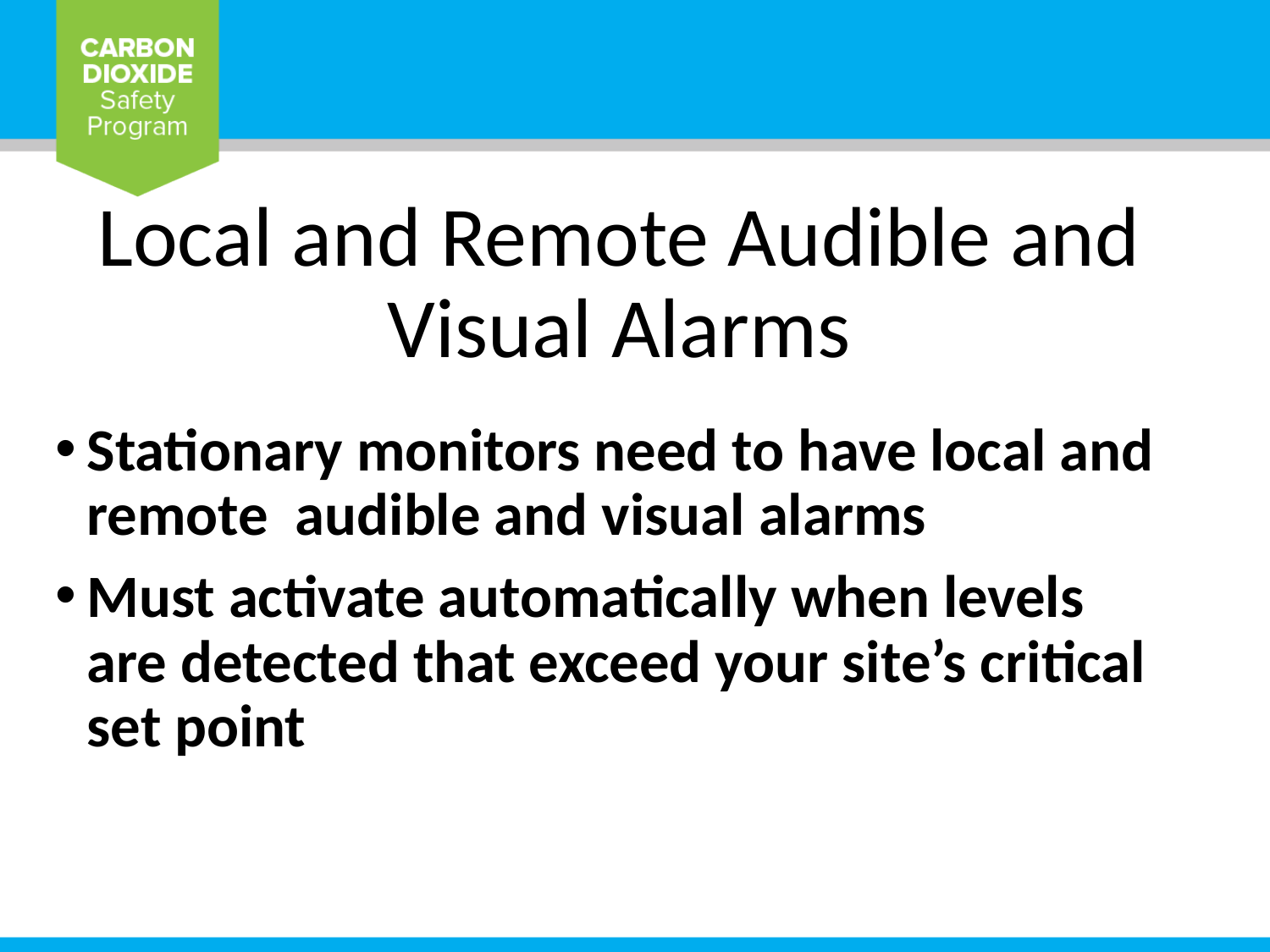

# Local and Remote Audible and Visual Alarms
Stationary monitors need to have local and remote  audible and visual alarms
Must activate automatically when levels are detected that exceed your site’s critical set point